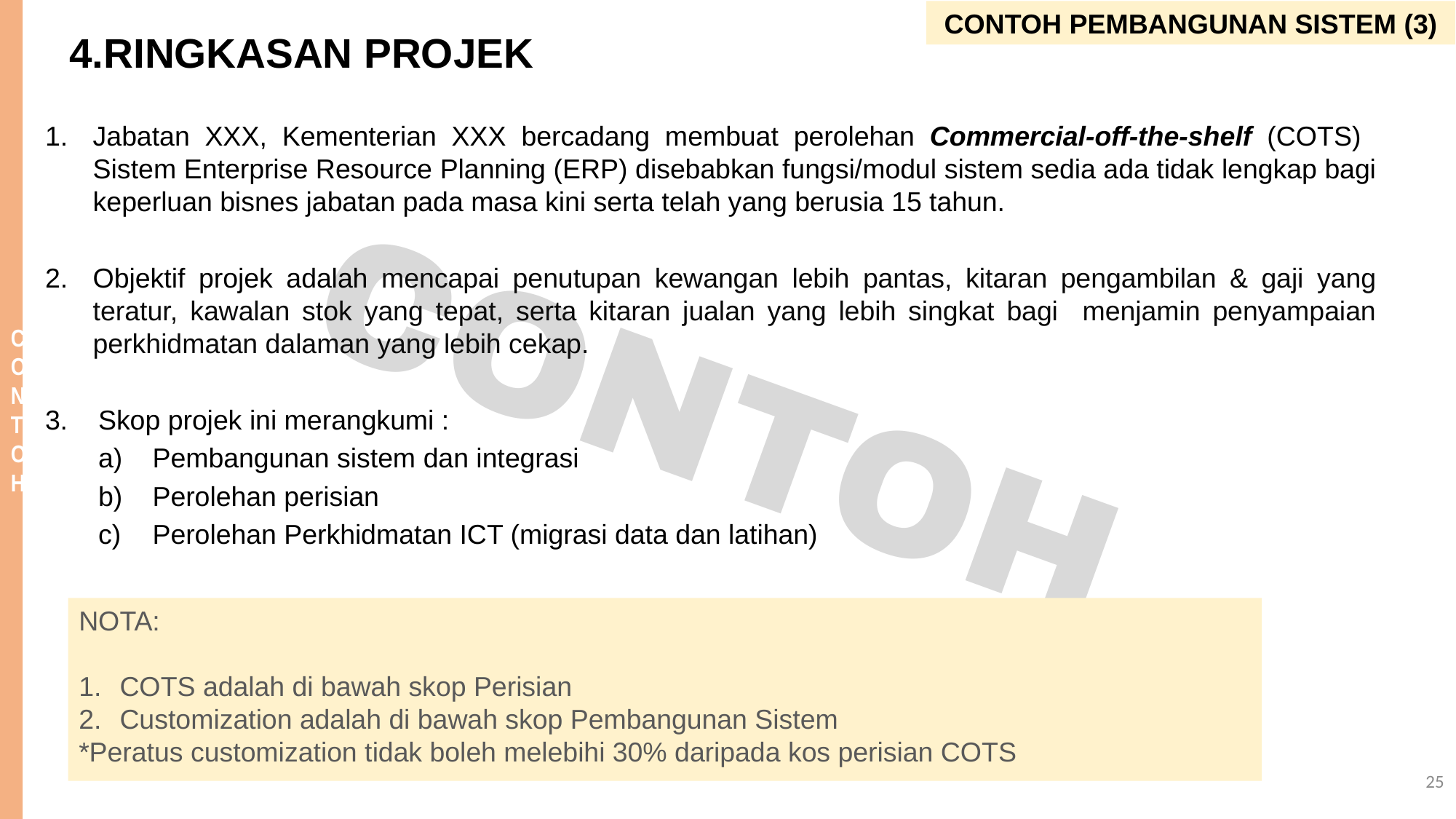

CONTOH PEMBANGUNAN SISTEM (3)
4.RINGKASAN PROJEK
Jabatan XXX, Kementerian XXX bercadang membuat perolehan Commercial-off-the-shelf (COTS)  Sistem Enterprise Resource Planning (ERP) disebabkan fungsi/modul sistem sedia ada tidak lengkap bagi keperluan bisnes jabatan pada masa kini serta telah yang berusia 15 tahun.

Objektif projek adalah mencapai penutupan kewangan lebih pantas, kitaran pengambilan & gaji yang teratur, kawalan stok yang tepat, serta kitaran jualan yang lebih singkat bagi  menjamin penyampaian perkhidmatan dalaman yang lebih cekap.

3.    Skop projek ini merangkumi :
Pembangunan sistem dan integrasi
Perolehan perisian
Perolehan Perkhidmatan ICT (migrasi data dan latihan)

NOTA:

COTS adalah di bawah skop Perisian
Customization adalah di bawah skop Pembangunan Sistem
*Peratus customization tidak boleh melebihi 30% daripada kos perisian COTS

25